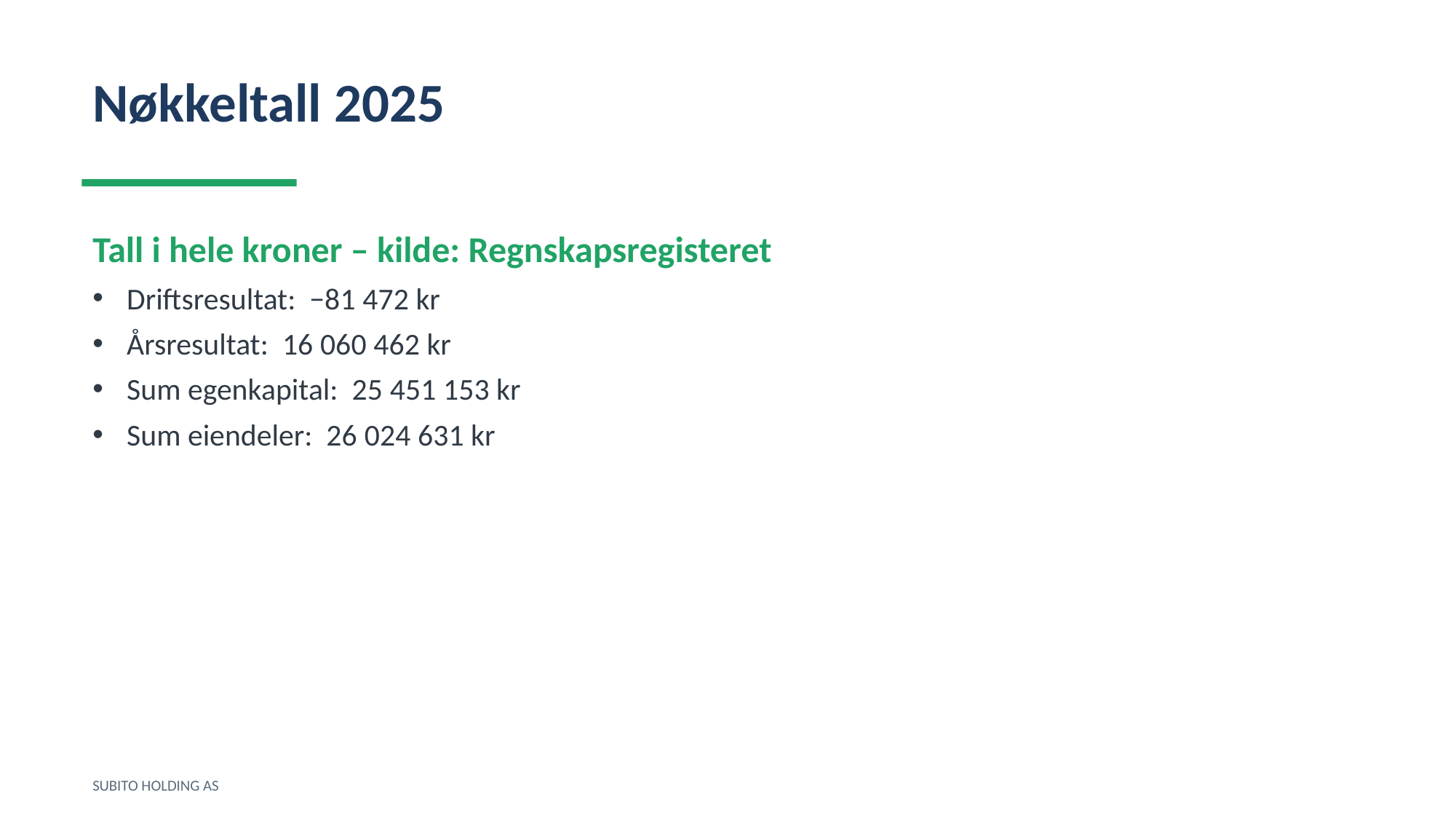

Nøkkeltall 2025

Tall i hele kroner – kilde: Regnskapsregisteret
Driftsresultat:  −81 472 kr
Årsresultat:  16 060 462 kr
Sum egenkapital:  25 451 153 kr
Sum eiendeler:  26 024 631 kr
SUBITO HOLDING AS